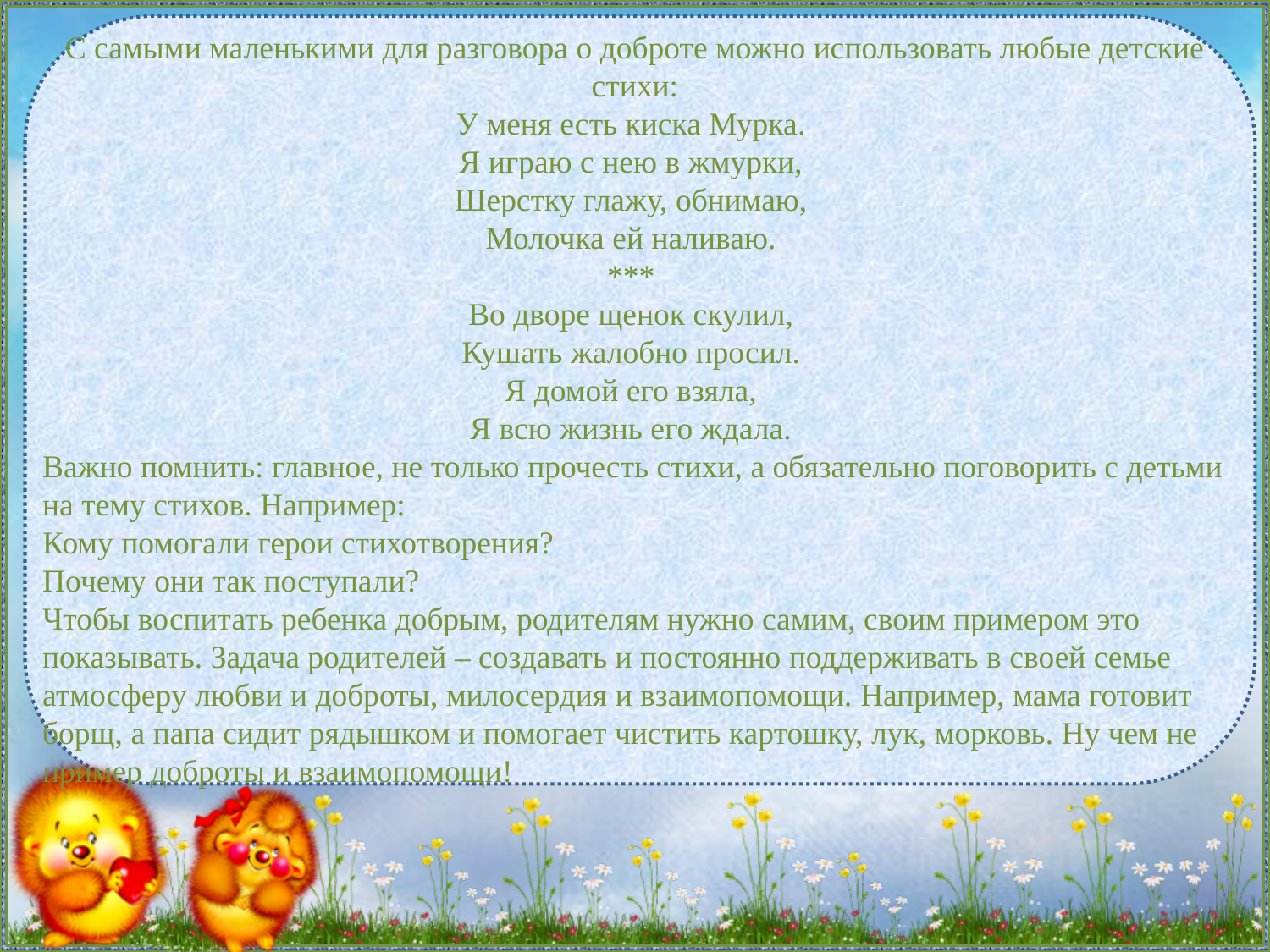

С самыми маленькими для разговора о доброте можно использовать любые детские стихи:
У меня есть киска Мурка. 
Я играю с нею в жмурки, 
Шерстку глажу, обнимаю, 
Молочка ей наливаю. 
*** 
Во дворе щенок скулил, 
Кушать жалобно просил. 
Я домой его взяла, 
Я всю жизнь его ждала.
Важно помнить: главное, не только прочесть стихи, а обязательно поговорить с детьми на тему стихов. Например:
Кому помогали герои стихотворения? 
Почему они так поступали? 
Чтобы воспитать ребенка добрым, родителям нужно самим, своим примером это показывать. Задача родителей – создавать и постоянно поддерживать в своей семье атмосферу любви и доброты, милосердия и взаимопомощи. Например, мама готовит борщ, а папа сидит рядышком и помогает чистить картошку, лук, морковь. Ну чем не пример доброты и взаимопомощи!